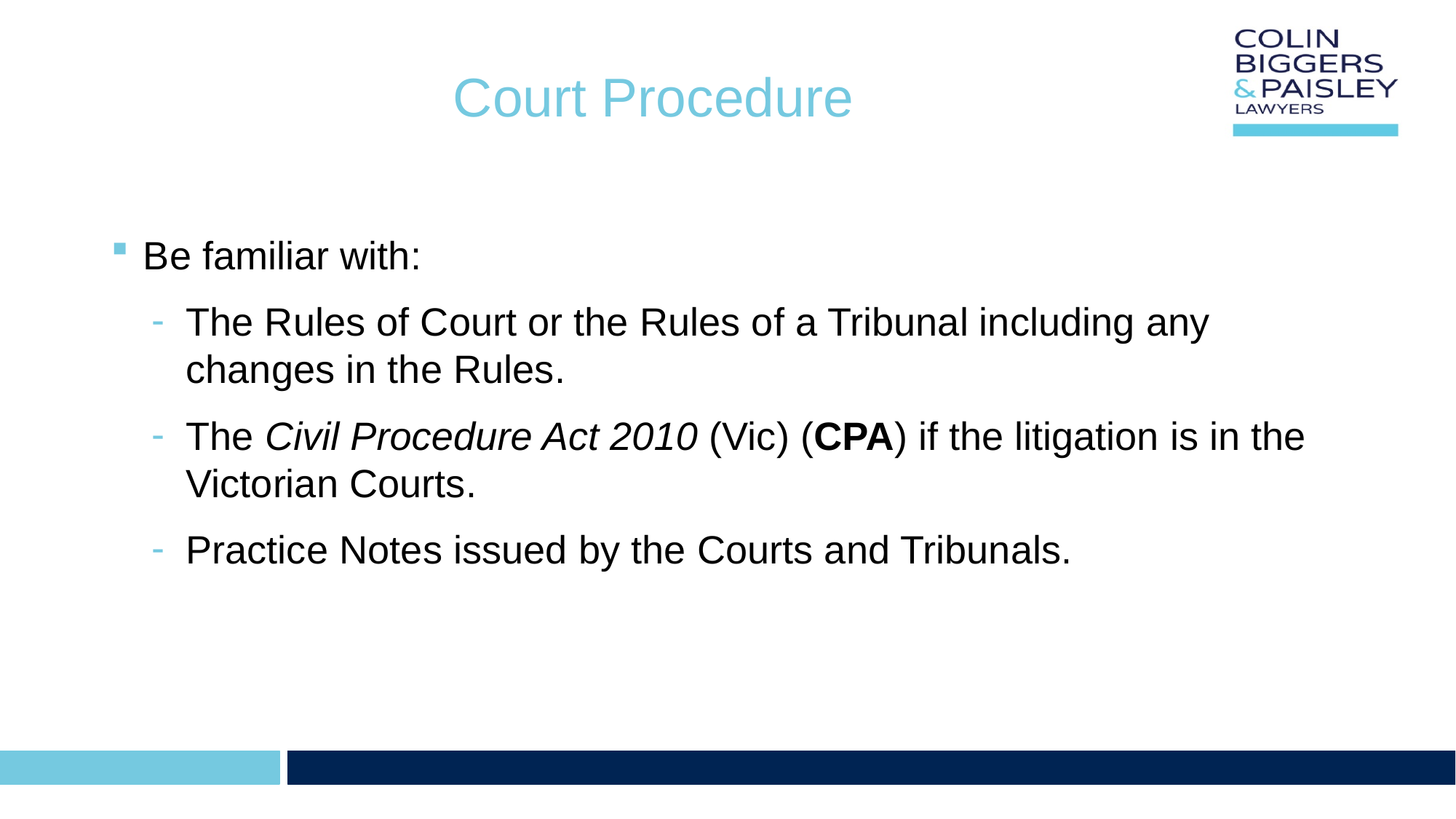

# Court Procedure

Be familiar with:
The Rules of Court or the Rules of a Tribunal including any changes in the Rules.
The Civil Procedure Act 2010 (Vic) (CPA) if the litigation is in the Victorian Courts.
Practice Notes issued by the Courts and Tribunals.